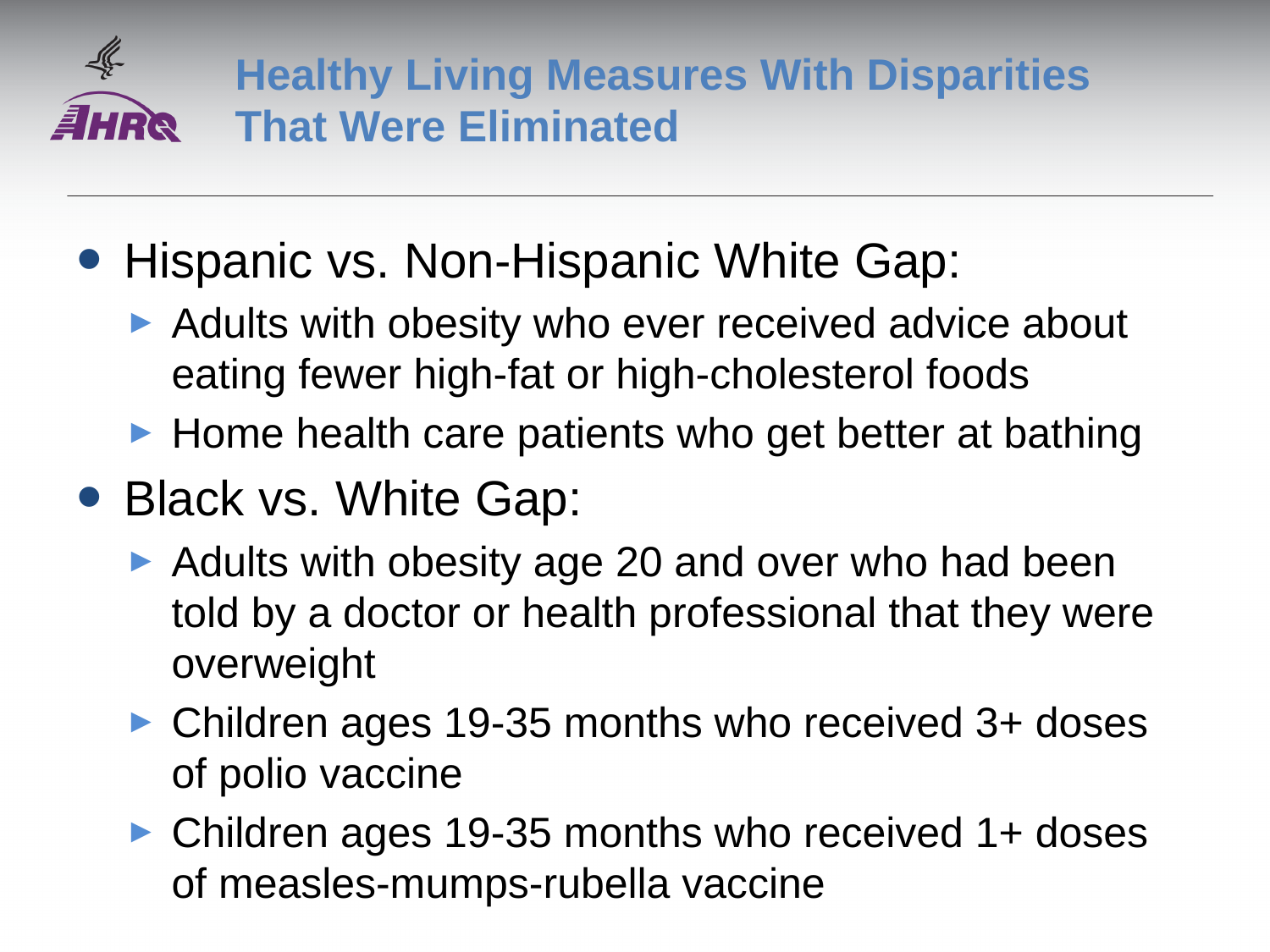

# Healthy Living Measures With Disparities That Were Eliminated
Hispanic vs. Non-Hispanic White Gap:
Adults with obesity who ever received advice about eating fewer high-fat or high-cholesterol foods
Home health care patients who get better at bathing
Black vs. White Gap:
Adults with obesity age 20 and over who had been told by a doctor or health professional that they were overweight
Children ages 19-35 months who received 3+ doses of polio vaccine
Children ages 19-35 months who received 1+ doses of measles-mumps-rubella vaccine